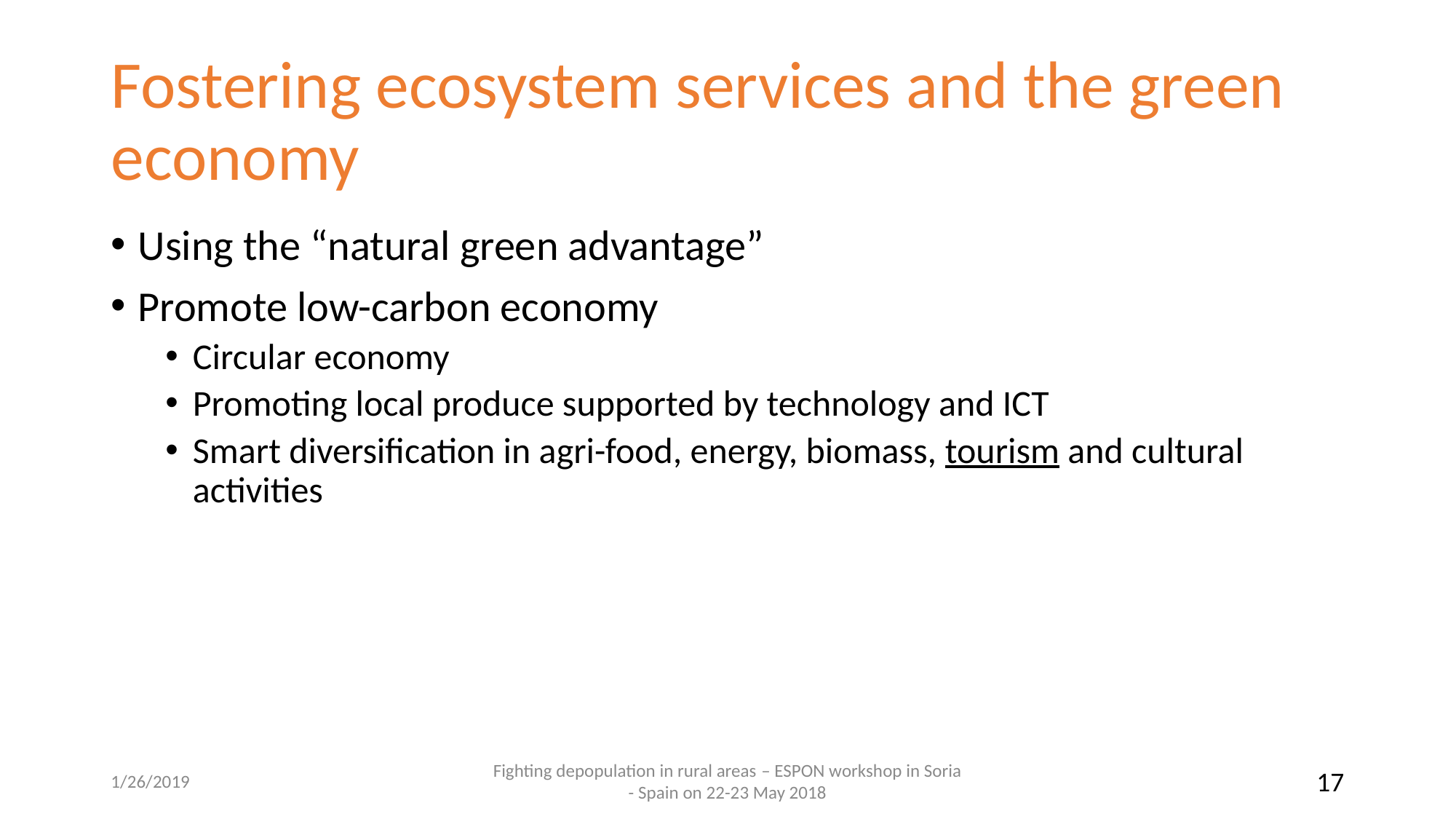

# Fostering ecosystem services and the green economy
Using the “natural green advantage”
Promote low-carbon economy
Circular economy
Promoting local produce supported by technology and ICT
Smart diversification in agri-food, energy, biomass, tourism and cultural activities
1/26/2019
Fighting depopulation in rural areas – ESPON workshop in Soria - Spain on 22-23 May 2018
17